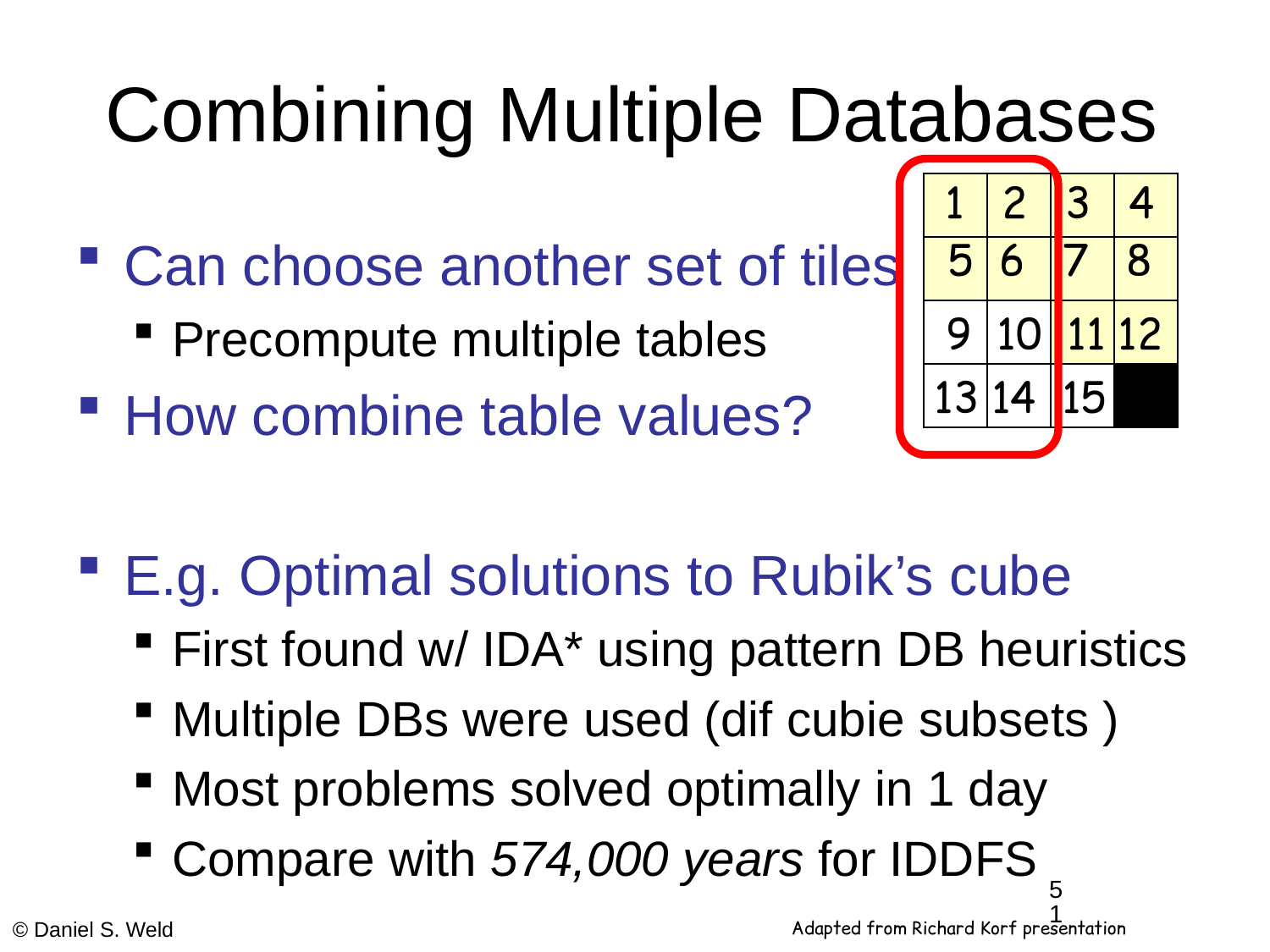

# Combining Multiple Databases

1   2   3   4

Can choose another set of tiles
Precompute multiple tables
How combine table values?

E.g. Optimal solutions to Rubik’s cube
First found w/ IDA* using pattern DB heuristics
Multiple DBs were used (dif cubie subsets )
Most problems solved optimally in 1 day
Compare with 574,000 years for IDDFS
5  6   7   8

9  10  11 12

13 14  15

51
Adapted from Richard Korf presentation
© Daniel S. Weld